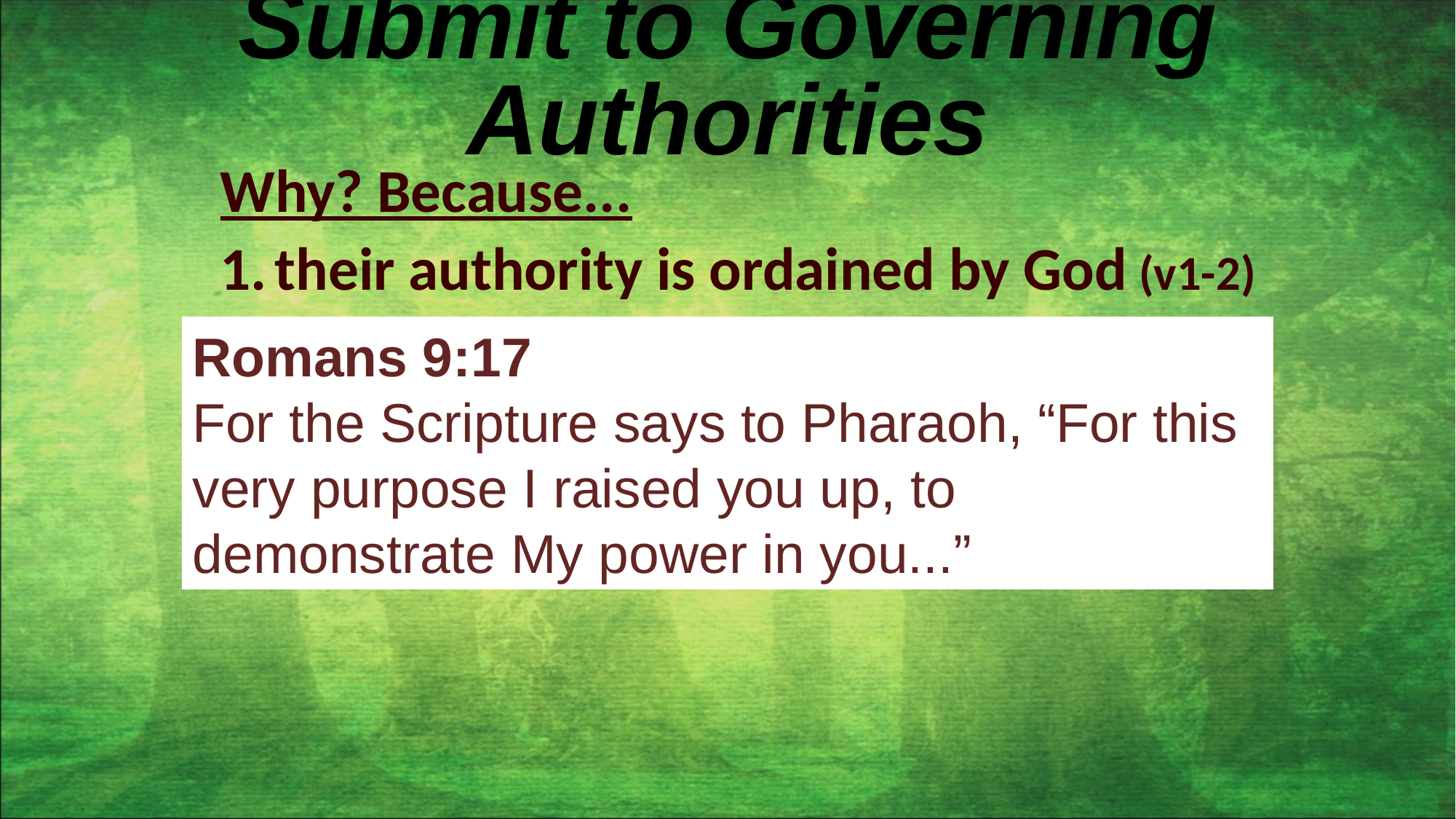

# Submit to Governing Authorities
Why? Because...
their authority is ordained by God (v1-2)

Romans 9:17
For the Scripture says to Pharaoh, “For this very purpose I raised you up, to demonstrate My power in you...”